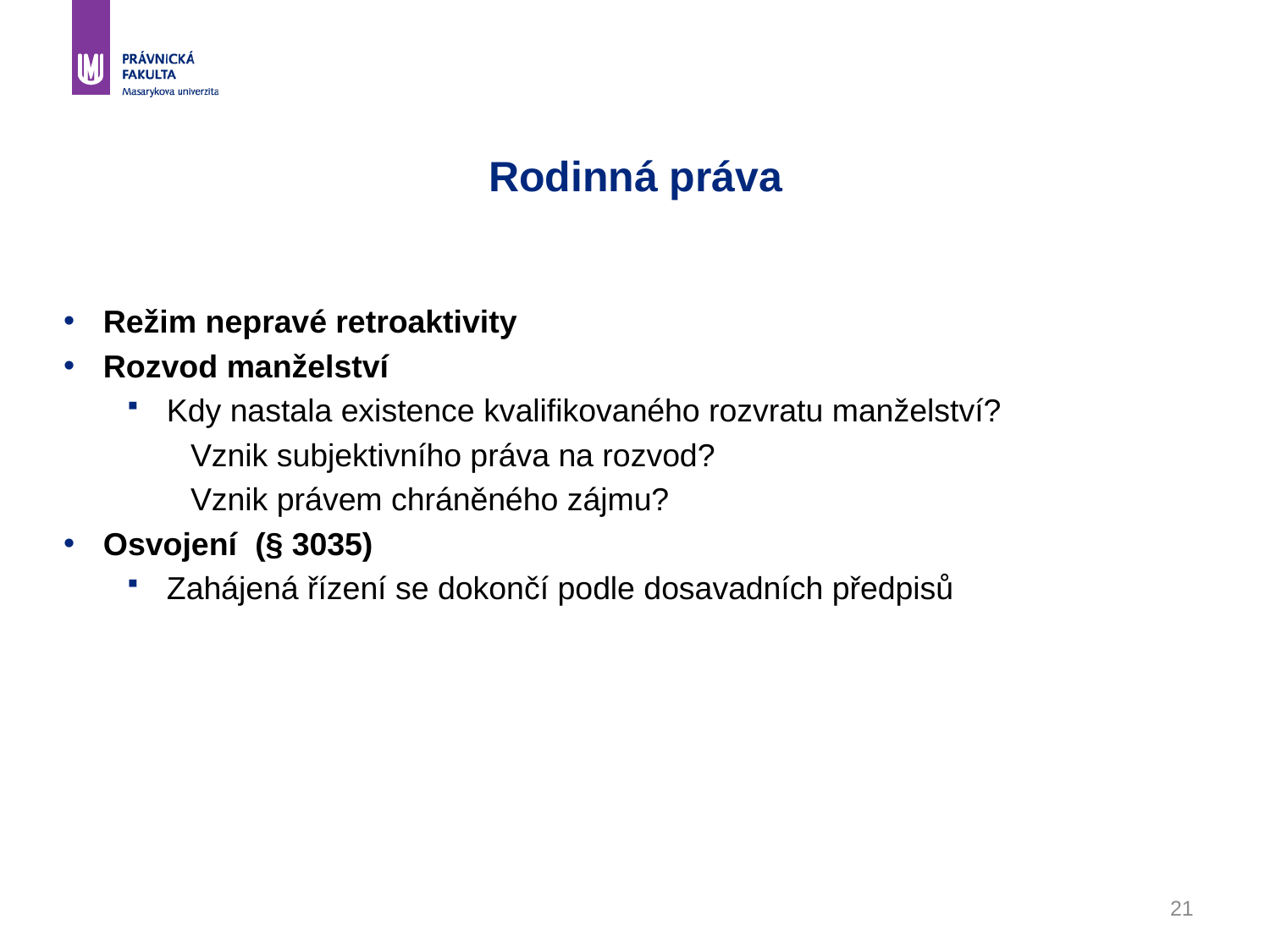

# Rodinná práva

Režim nepravé retroaktivity
Rozvod manželství
Kdy nastala existence kvalifikovaného rozvratu manželství?
Vznik subjektivního práva na rozvod?
Vznik právem chráněného zájmu?
Osvojení  (§ 3035)
Zahájená řízení se dokončí podle dosavadních předpisů

21